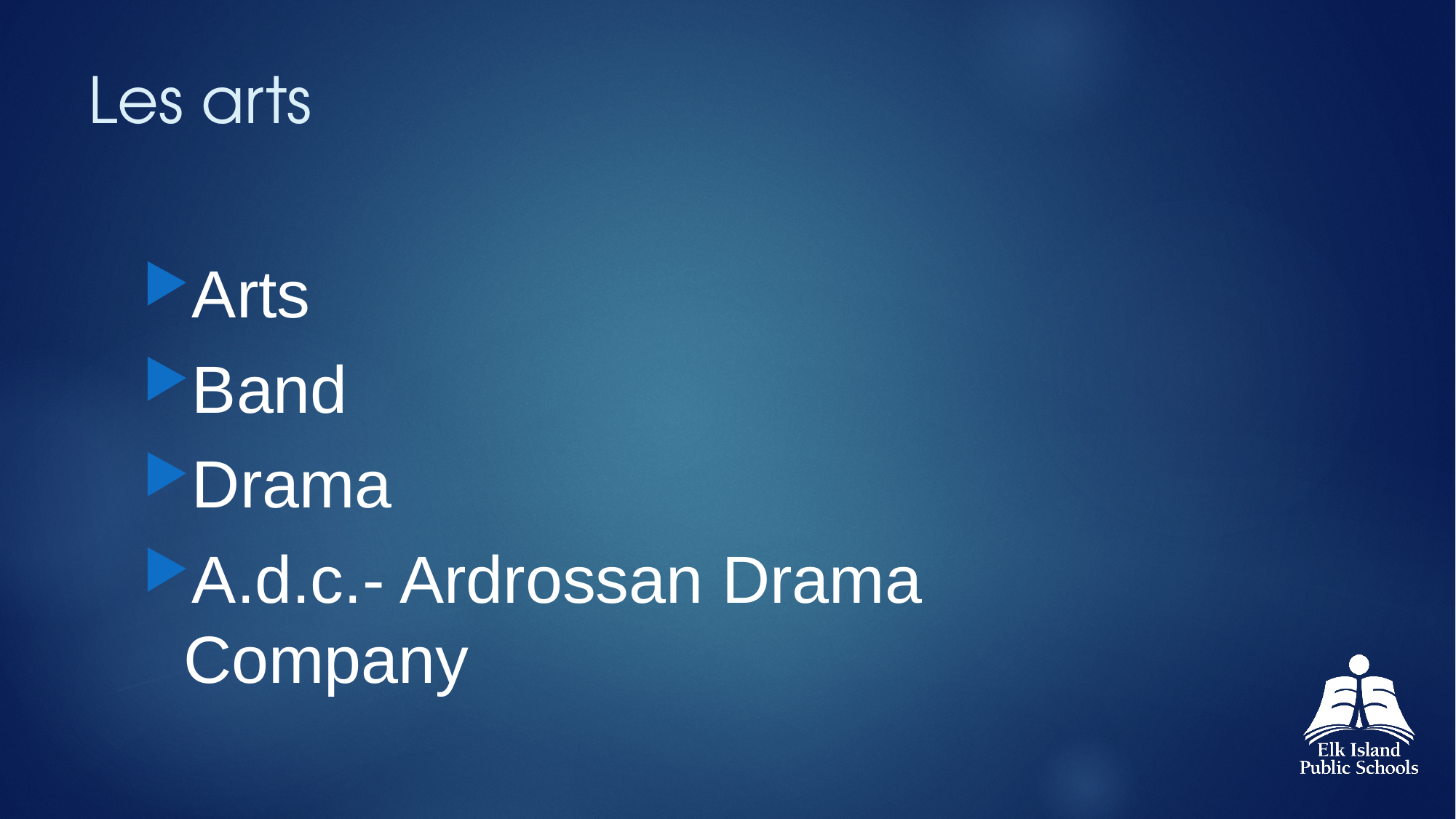

# Les arts
Arts
Band
Drama
A.d.c.- Ardrossan Drama Company